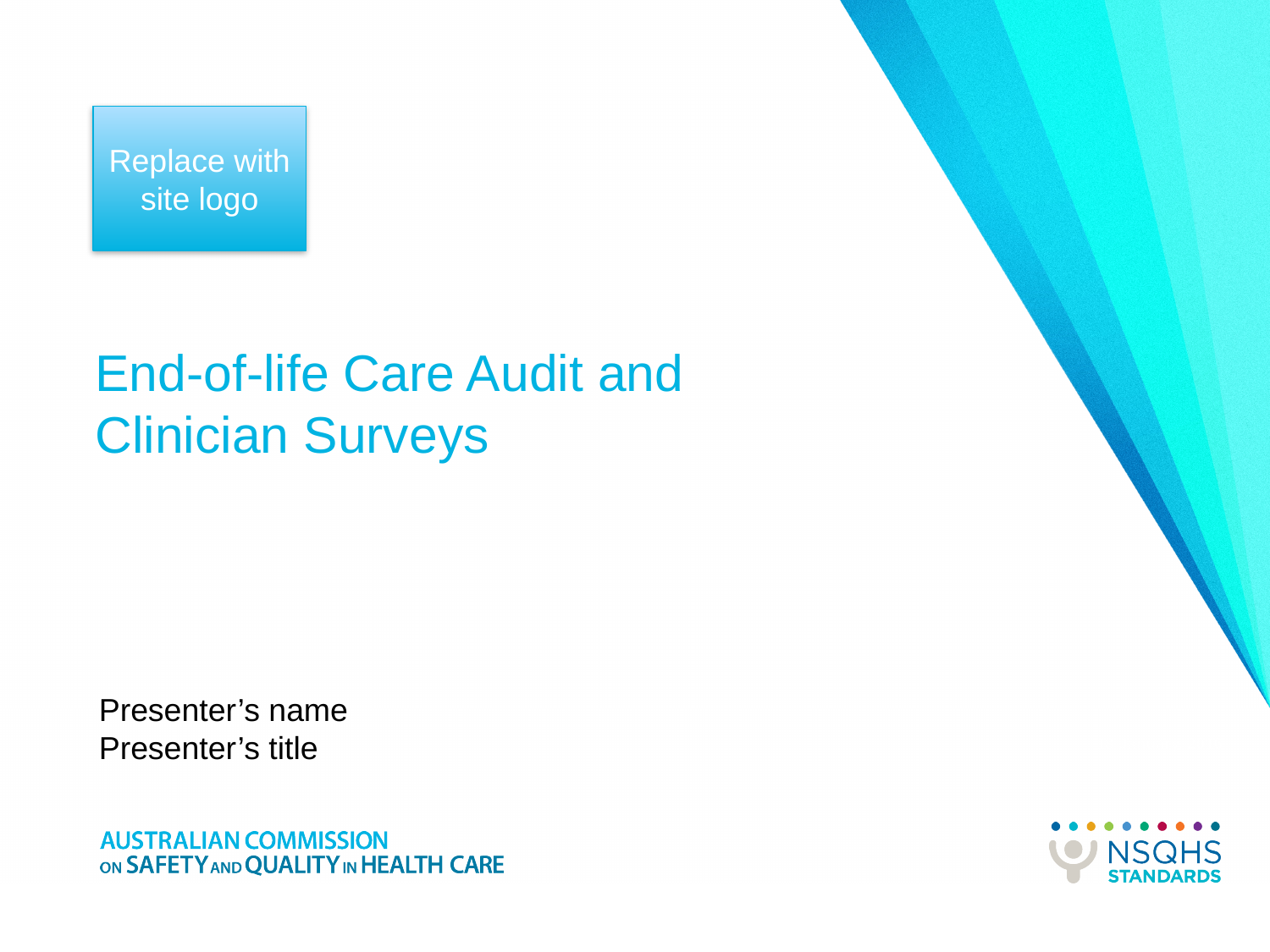

Replace with site logo
#
End-of-life Care Audit and Clinician Surveys

Presenter’s name
Presenter’s title
18 January, 2016